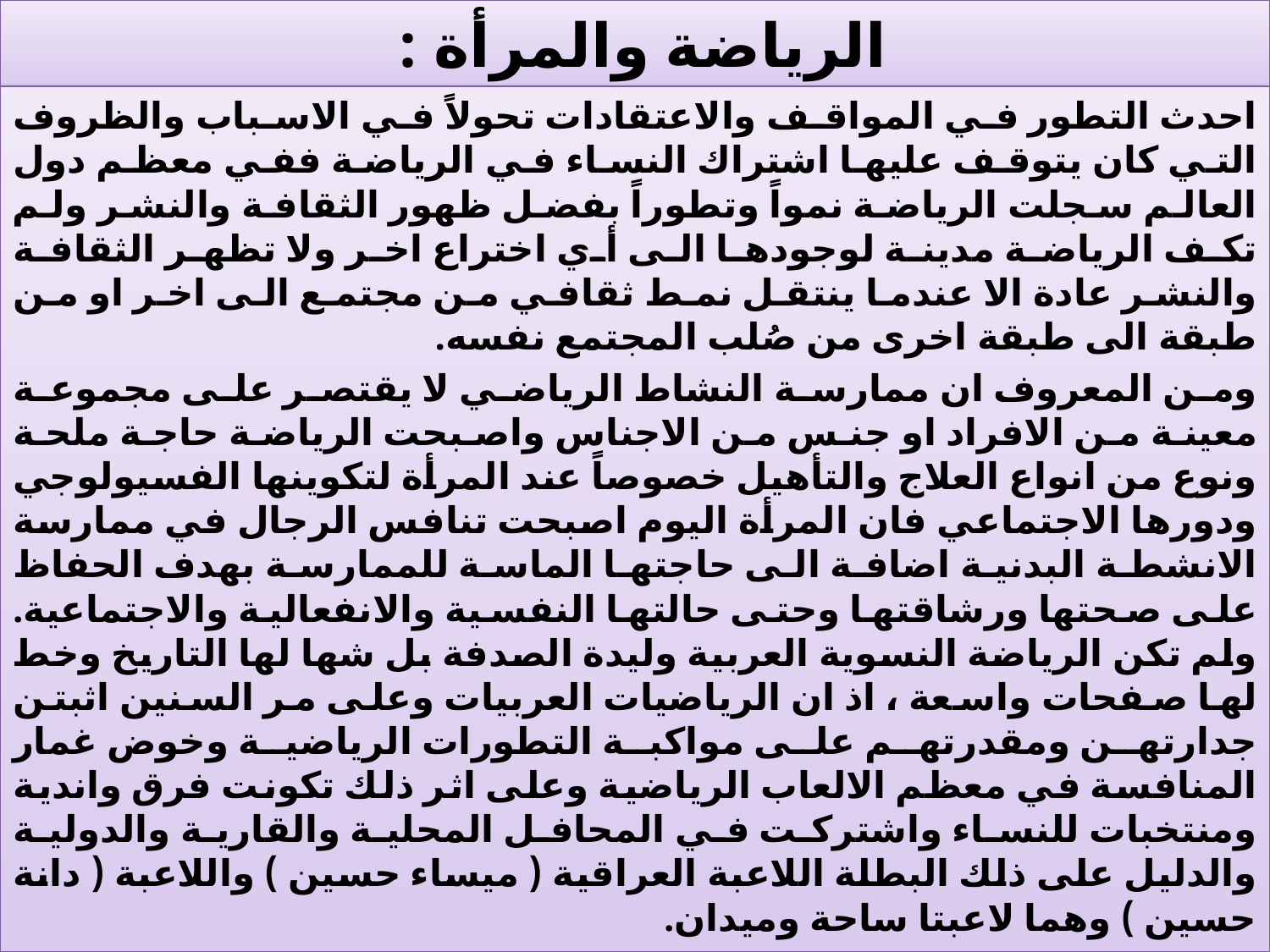

# الرياضة والمرأة :
احدث التطور في المواقف والاعتقادات تحولاً في الاسباب والظروف التي كان يتوقف عليها اشتراك النساء في الرياضة ففي معظم دول العالم سجلت الرياضة نمواً وتطوراً بفضل ظهور الثقافة والنشر ولم تكف الرياضة مدينة لوجودها الى أي اختراع اخر ولا تظهر الثقافة والنشر عادة الا عندما ينتقل نمط ثقافي من مجتمع الى اخر او من طبقة الى طبقة اخرى من صُلب المجتمع نفسه.
ومن المعروف ان ممارسة النشاط الرياضي لا يقتصر على مجموعة معينة من الافراد او جنس من الاجناس واصبحت الرياضة حاجة ملحة ونوع من انواع العلاج والتأهيل خصوصاً عند المرأة لتكوينها الفسيولوجي ودورها الاجتماعي فان المرأة اليوم اصبحت تنافس الرجال في ممارسة الانشطة البدنية اضافة الى حاجتها الماسة للممارسة بهدف الحفاظ على صحتها ورشاقتها وحتى حالتها النفسية والانفعالية والاجتماعية. ولم تكن الرياضة النسوية العربية وليدة الصدفة بل شها لها التاريخ وخط لها صفحات واسعة ، اذ ان الرياضيات العربيات وعلى مر السنين اثبتن جدارتهن ومقدرتهم على مواكبة التطورات الرياضية وخوض غمار المنافسة في معظم الالعاب الرياضية وعلى اثر ذلك تكونت فرق واندية ومنتخبات للنساء واشتركت في المحافل المحلية والقارية والدولية والدليل على ذلك البطلة اللاعبة العراقية ( ميساء حسين ) واللاعبة ( دانة حسين ) وهما لاعبتا ساحة وميدان.